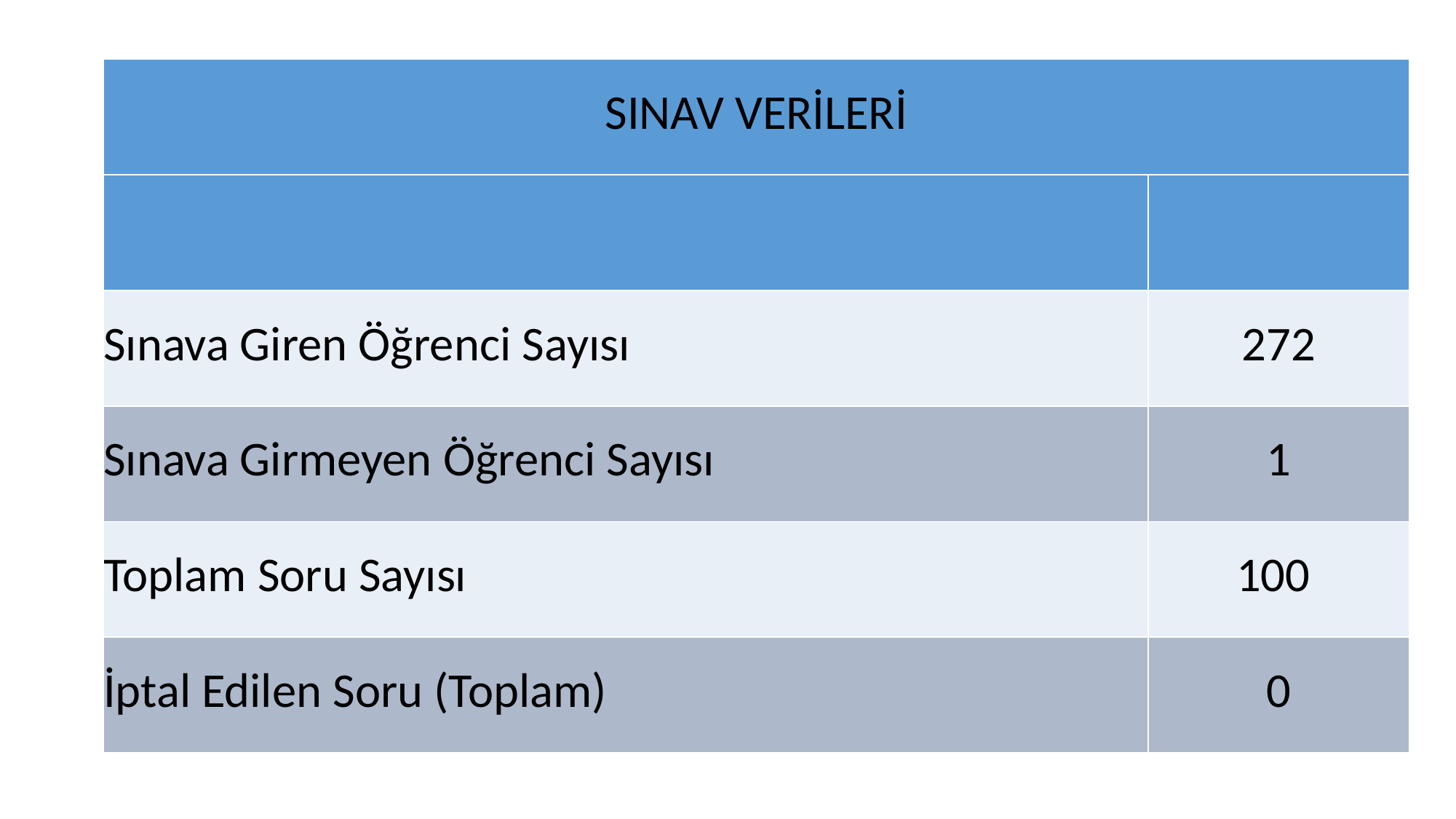

| SINAV VERİLERİ |  |
| --- | --- |
|  |  |
| Sınava Giren Öğrenci Sayısı | 272 |
| Sınava Girmeyen Öğrenci Sayısı | 1 |
| Toplam Soru Sayısı | 100 |
| İptal Edilen Soru (Toplam) | 0 |